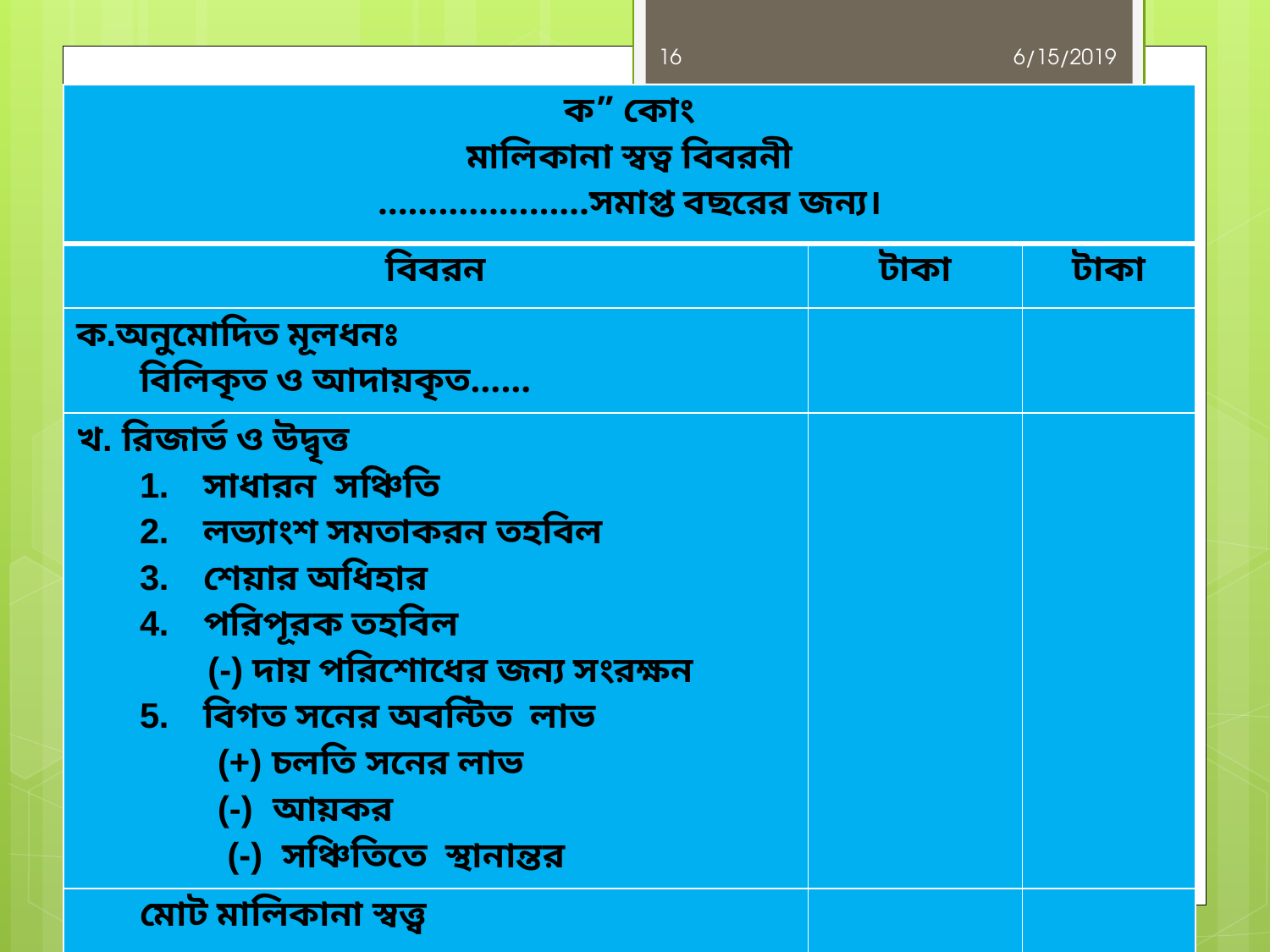

16
6/15/2019
| ক” কোং মালিকানা স্বত্ব বিবরনী …………………সমাপ্ত বছরের জন্য। |  |  |
| --- | --- | --- |
| বিবরন | টাকা | টাকা |
| ক.অনুমোদিত মূলধনঃ বিলিকৃত ও আদায়কৃত…… |  |  |
| খ. রিজার্ভ ও উদ্বৃত্ত সাধারন সঞ্চিতি লভ্যাংশ সমতাকরন তহবিল শেয়ার অধিহার পরিপূরক তহবিল (-) দায় পরিশোধের জন্য সংরক্ষন বিগত সনের অবন্টিত লাভ (+) চলতি সনের লাভ (-) আয়কর (-) সঞ্চিতিতে স্থানান্তর |  |  |
| মোট মালিকানা স্বত্ত্ব |  |  |
MD.RASHEDUL ISLAM,Lecturer(34TH BCS)